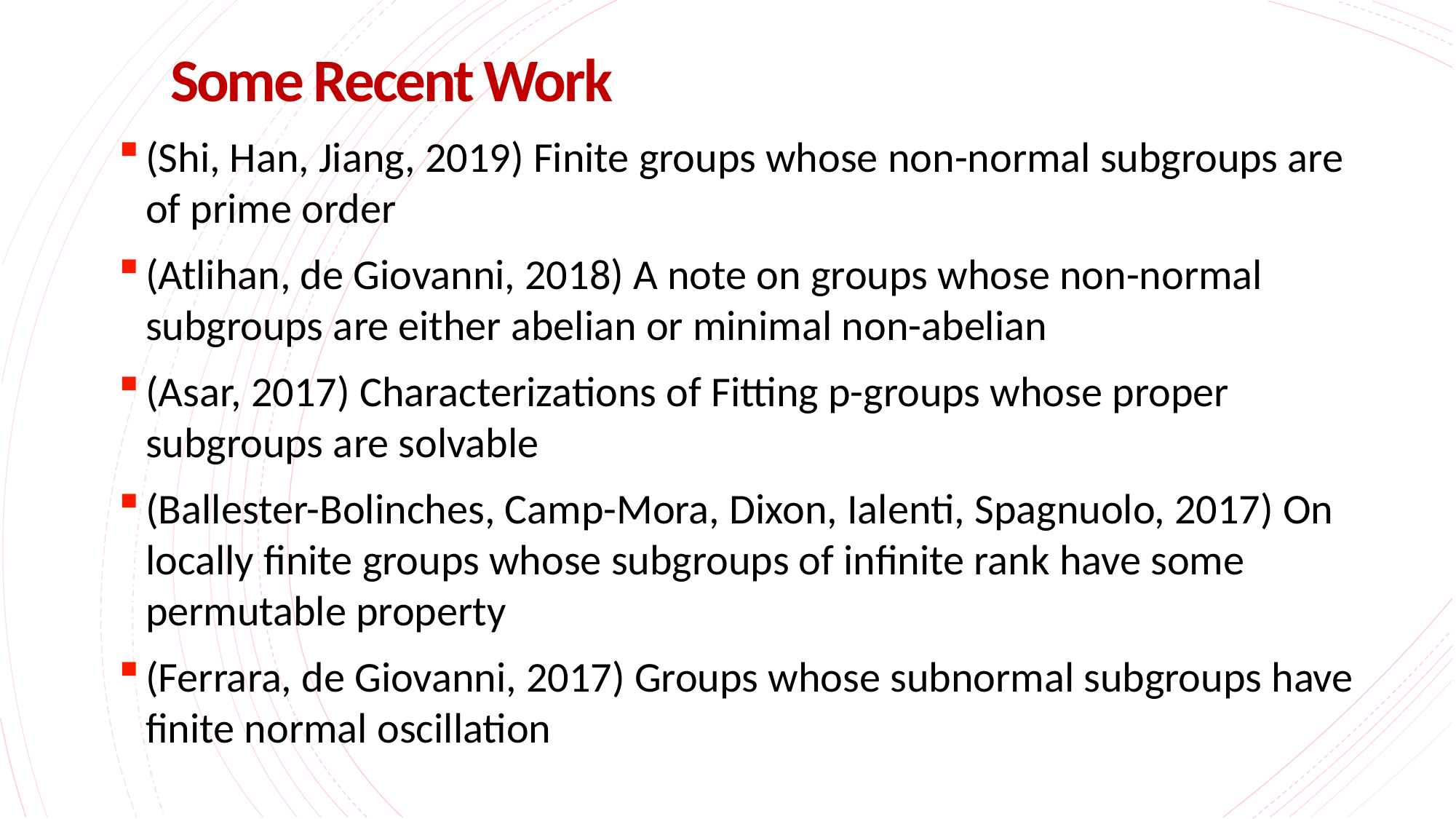

# Some Recent Work
(Shi, Han, Jiang, 2019) Finite groups whose non-normal subgroups are of prime order
(Atlihan, de Giovanni, 2018) A note on groups whose non-normal subgroups are either abelian or minimal non-abelian
(Asar, 2017) Characterizations of Fitting p-groups whose proper subgroups are solvable
(Ballester-Bolinches, Camp-Mora, Dixon, Ialenti, Spagnuolo, 2017) On locally finite groups whose subgroups of infinite rank have some permutable property
(Ferrara, de Giovanni, 2017) Groups whose subnormal subgroups have finite normal oscillation